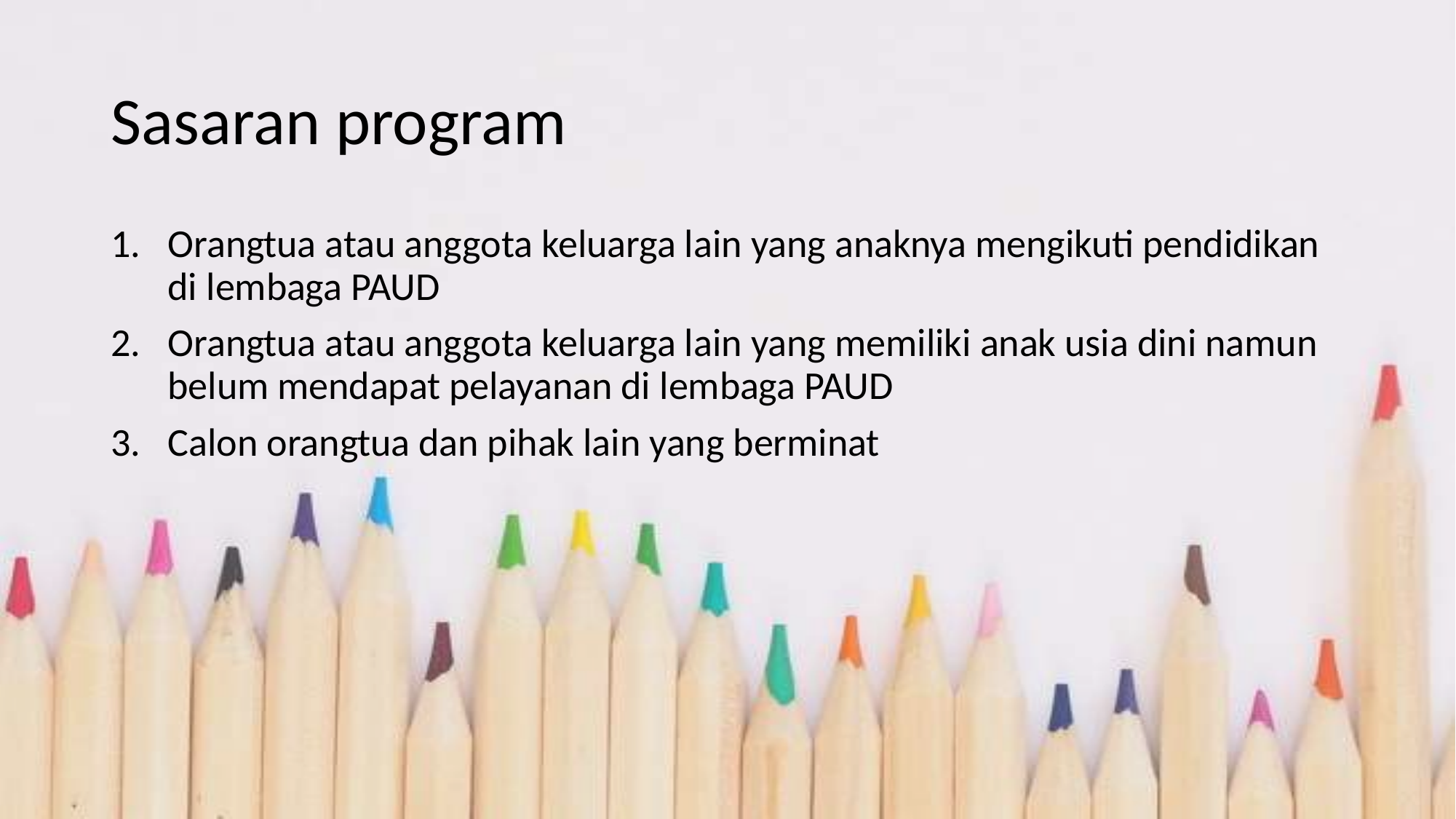

# Sasaran program
Orangtua atau anggota keluarga lain yang anaknya mengikuti pendidikan di lembaga PAUD
Orangtua atau anggota keluarga lain yang memiliki anak usia dini namun belum mendapat pelayanan di lembaga PAUD
Calon orangtua dan pihak lain yang berminat